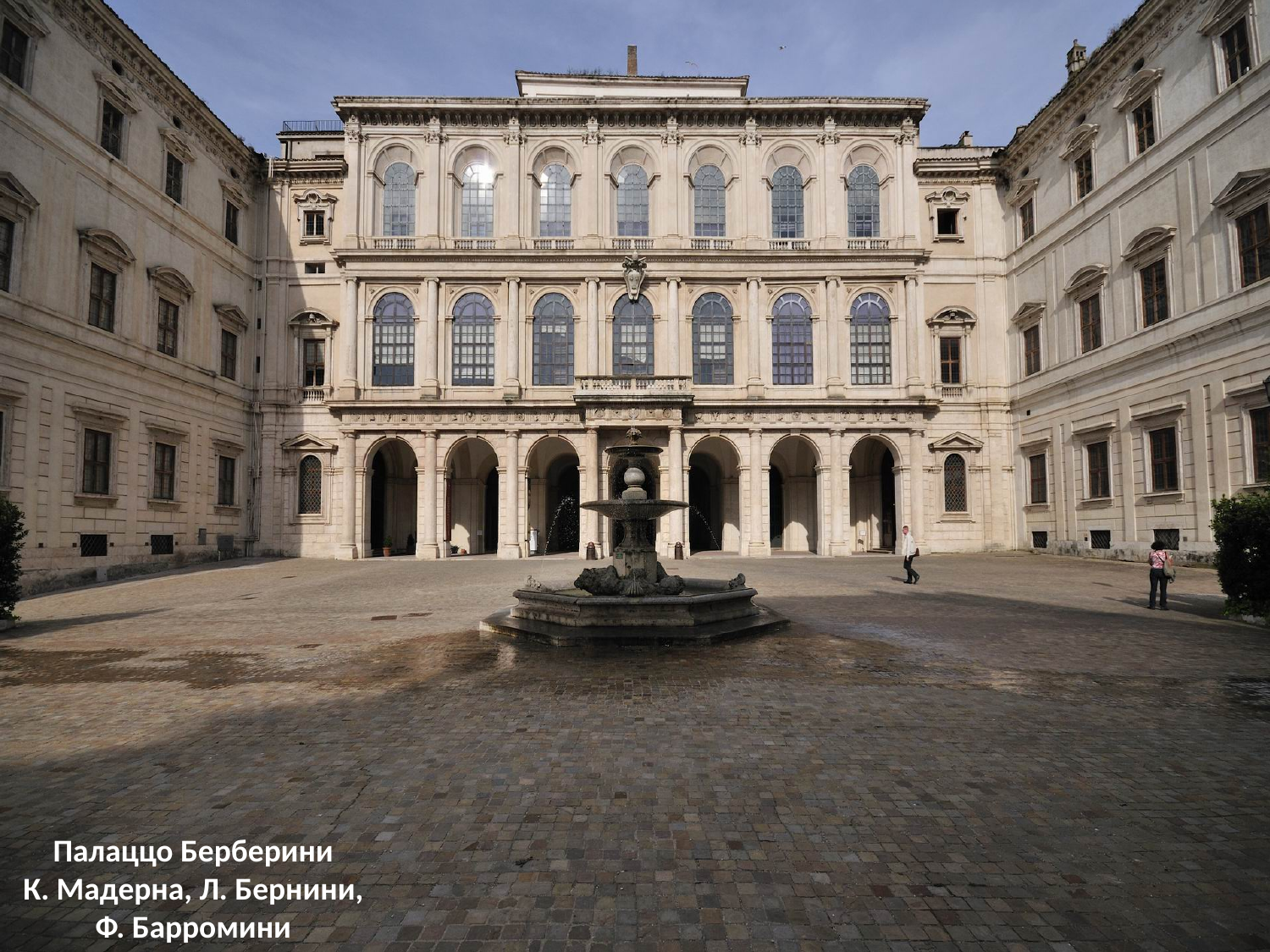

Палаццо Берберини
К. Мадерна, Л. Бернини, Ф. Барромини